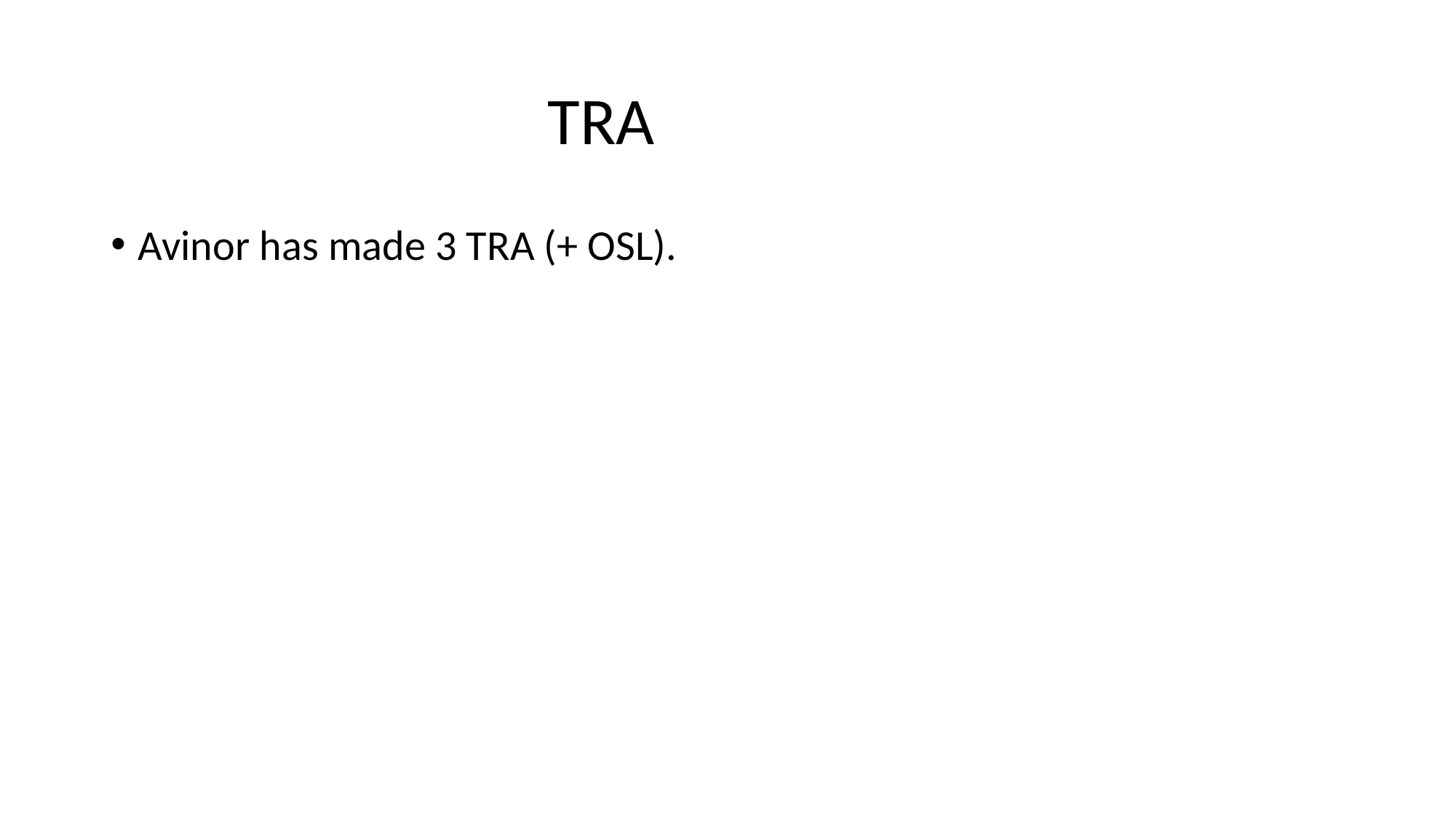

# TRA
Avinor has made 3 TRA (+ OSL).